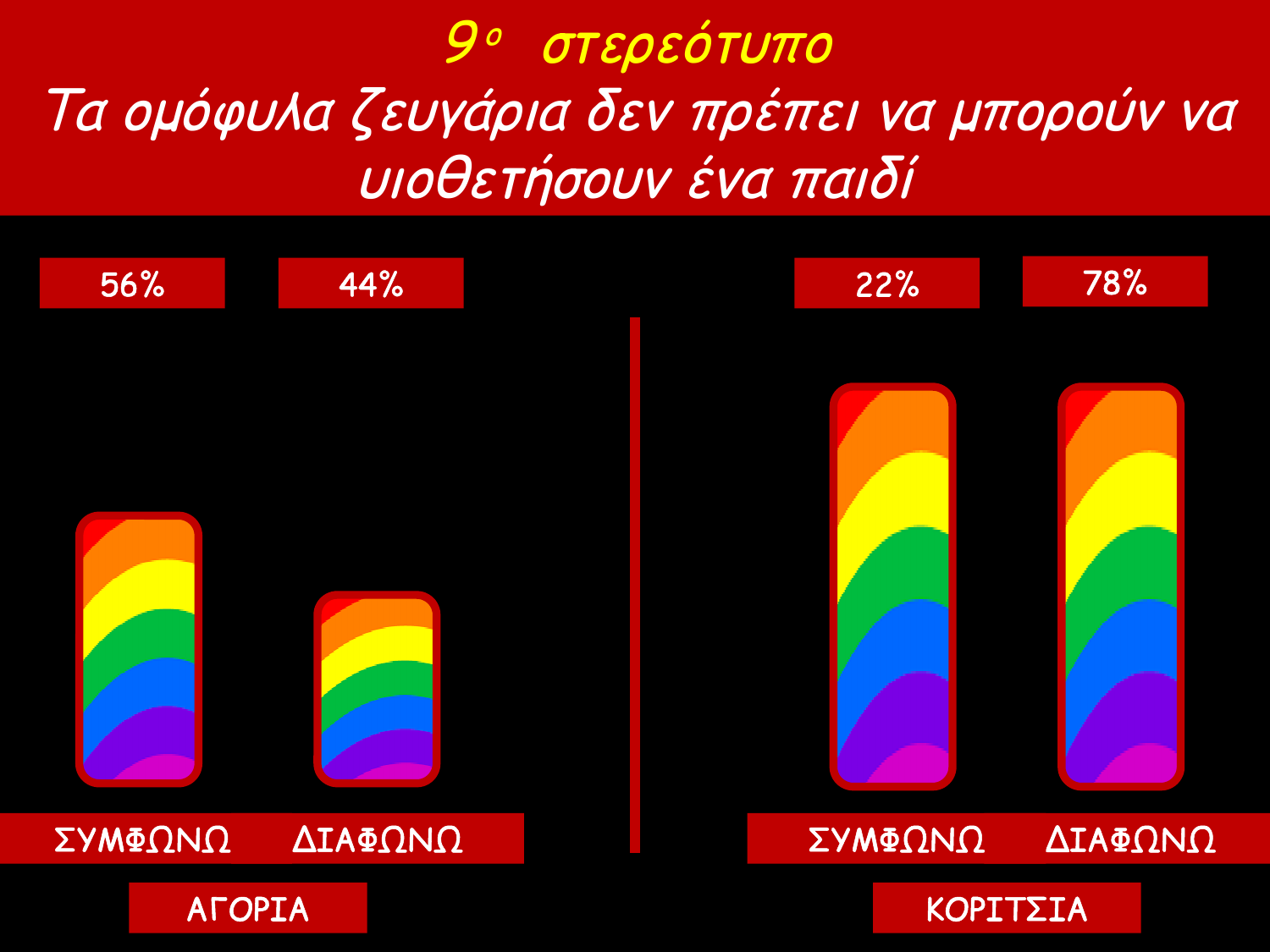

9ο στερεότυπο
Τα ομόφυλα ζευγάρια δεν πρέπει να μπορούν να υιοθετήσουν ένα παιδί

78%
56%
44%
22%

ΣΥΜΦΩΝΩ
ΔΙΑΦΩΝΩ
ΣΥΜΦΩΝΩ
ΔΙΑΦΩΝΩ
ΑΓΟΡΙΑ
ΚΟΡΙΤΣΙΑ